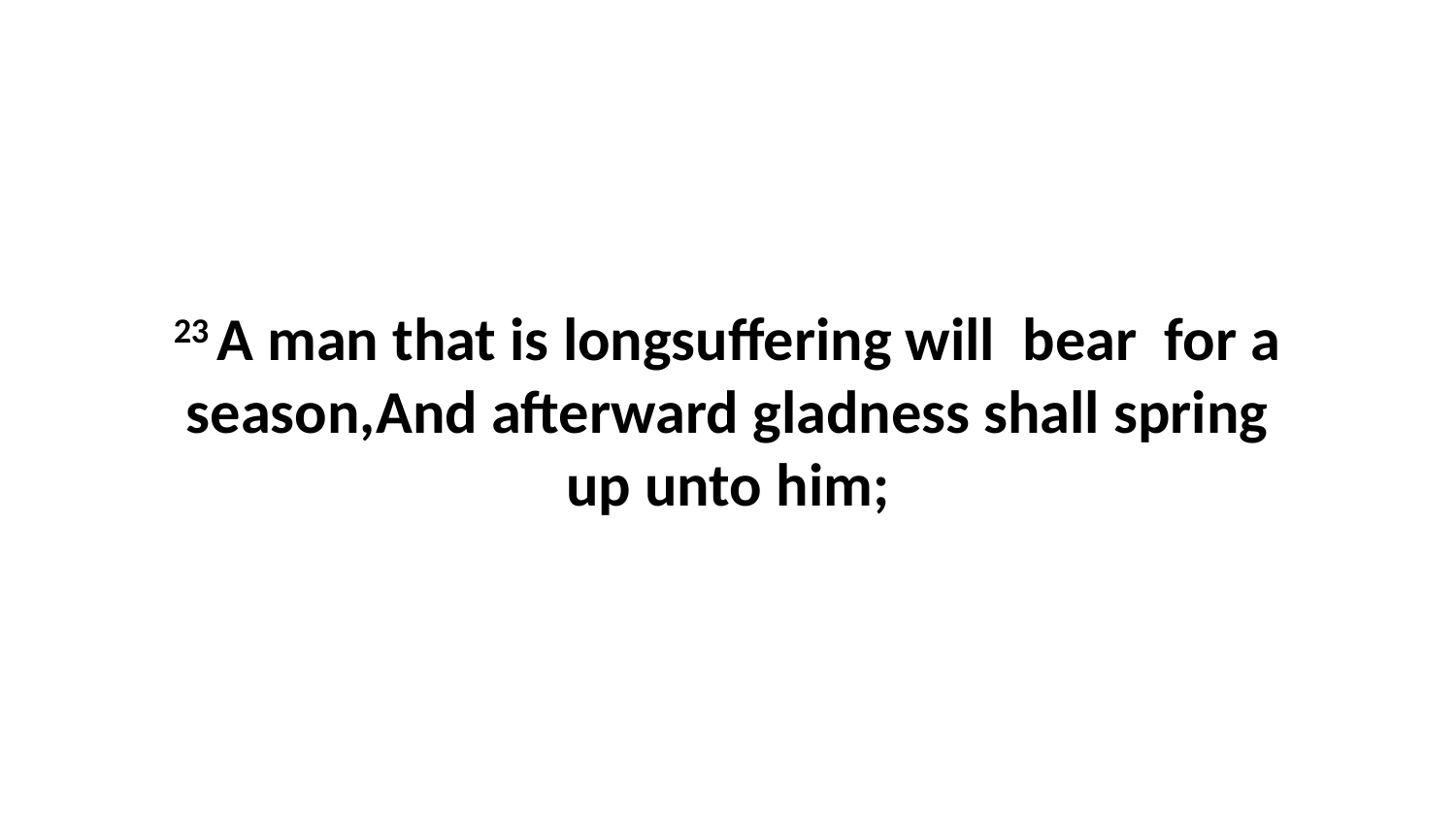

23 A man that is longsuffering will  bear  for a season,And afterward gladness shall spring up unto him;